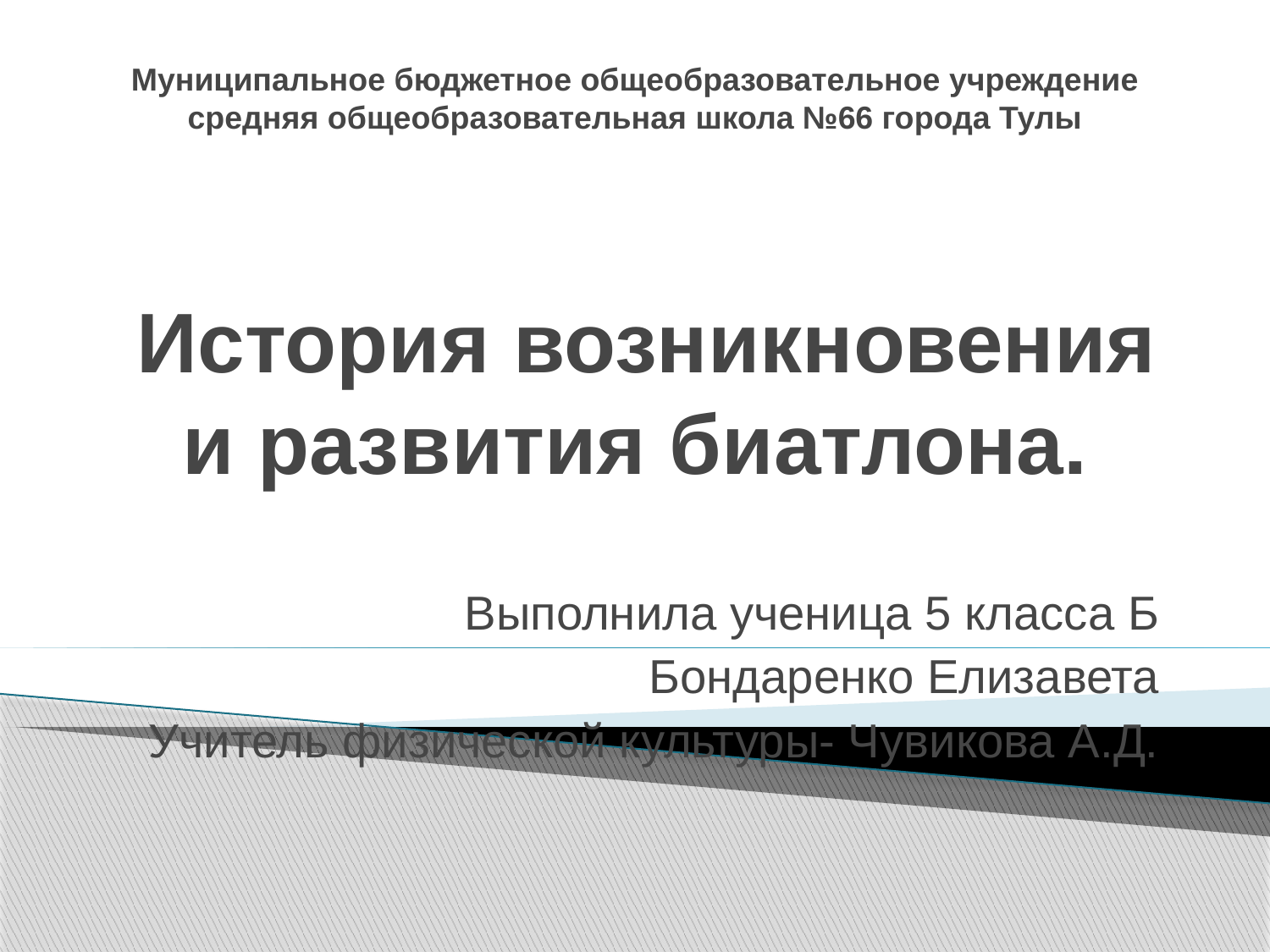

# Муниципальное бюджетное общеобразовательное учреждение средняя общеобразовательная школа №66 города Тулы История возникновения и развития биатлона.
Выполнила ученица 5 класса Б
Бондаренко Елизавета
Учитель физической культуры- Чувикова А.Д.